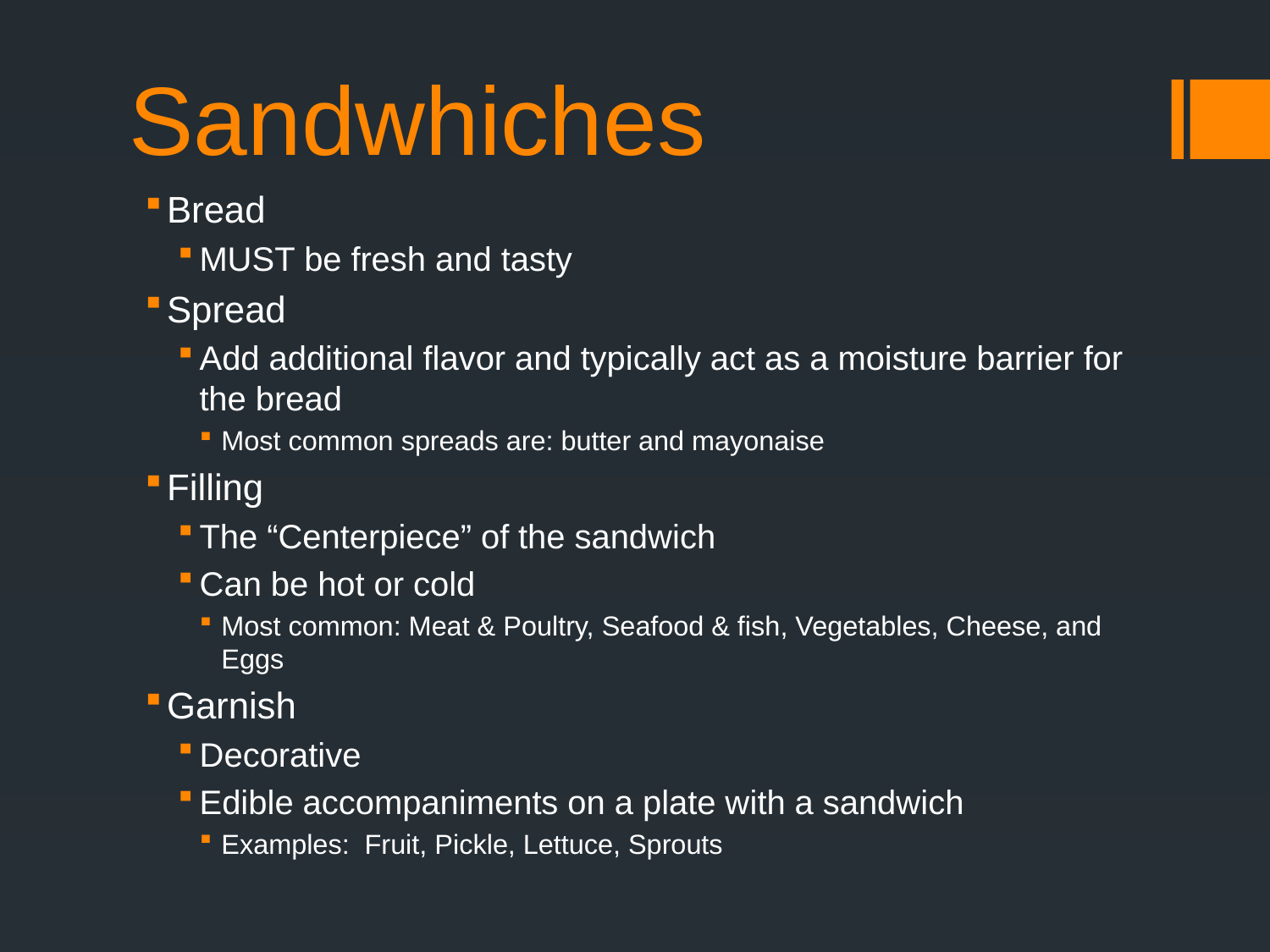

# Sandwhiches
Bread
MUST be fresh and tasty
Spread
Add additional flavor and typically act as a moisture barrier for the bread
Most common spreads are: butter and mayonaise
Filling
The “Centerpiece” of the sandwich
Can be hot or cold
Most common: Meat & Poultry, Seafood & fish, Vegetables, Cheese, and Eggs
Garnish
Decorative
Edible accompaniments on a plate with a sandwich
Examples:  Fruit, Pickle, Lettuce, Sprouts